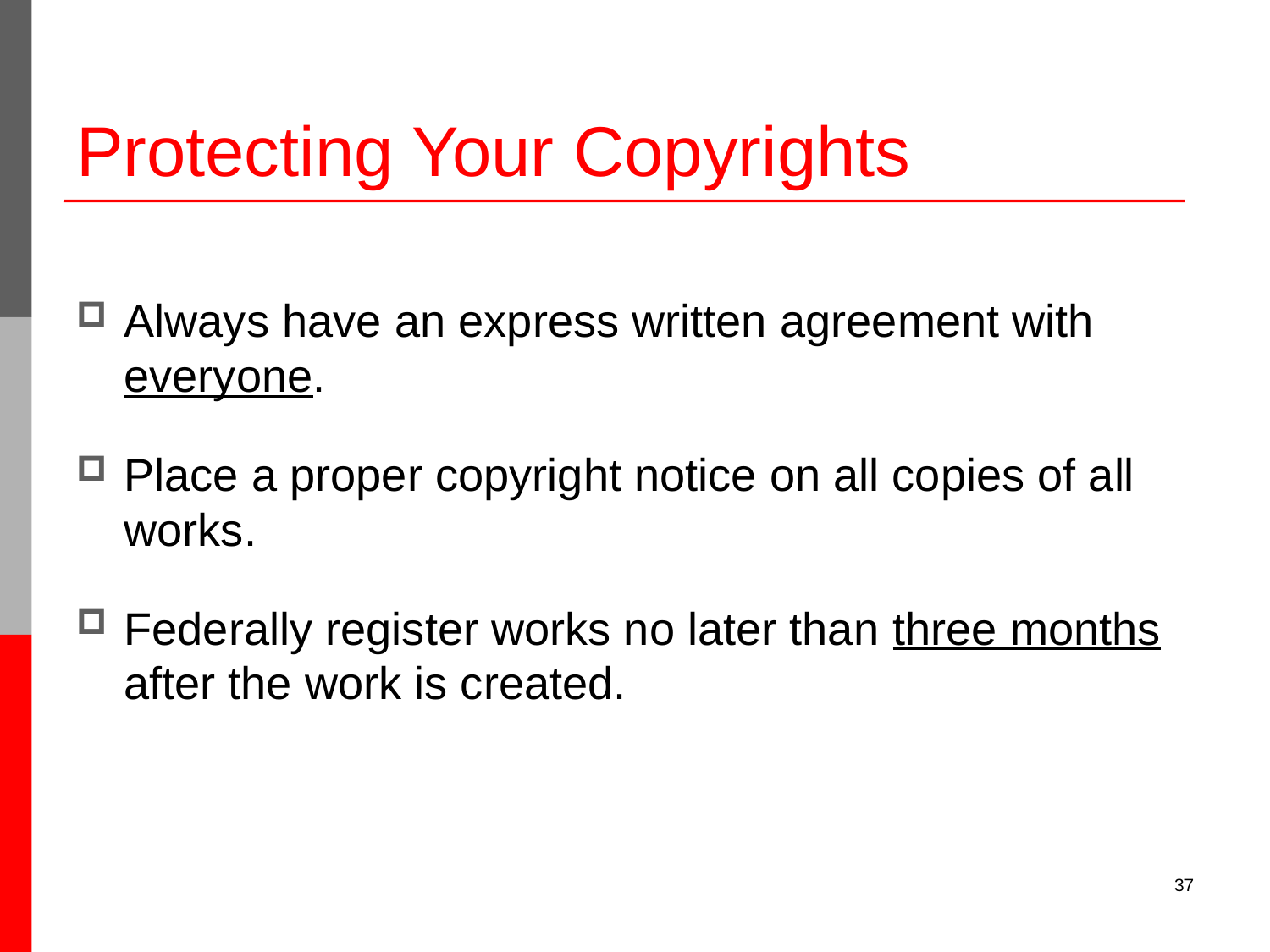

# Protecting Your Copyrights
Always have an express written agreement with everyone.

Place a proper copyright notice on all copies of all works.

Federally register works no later than three months after the work is created.

37